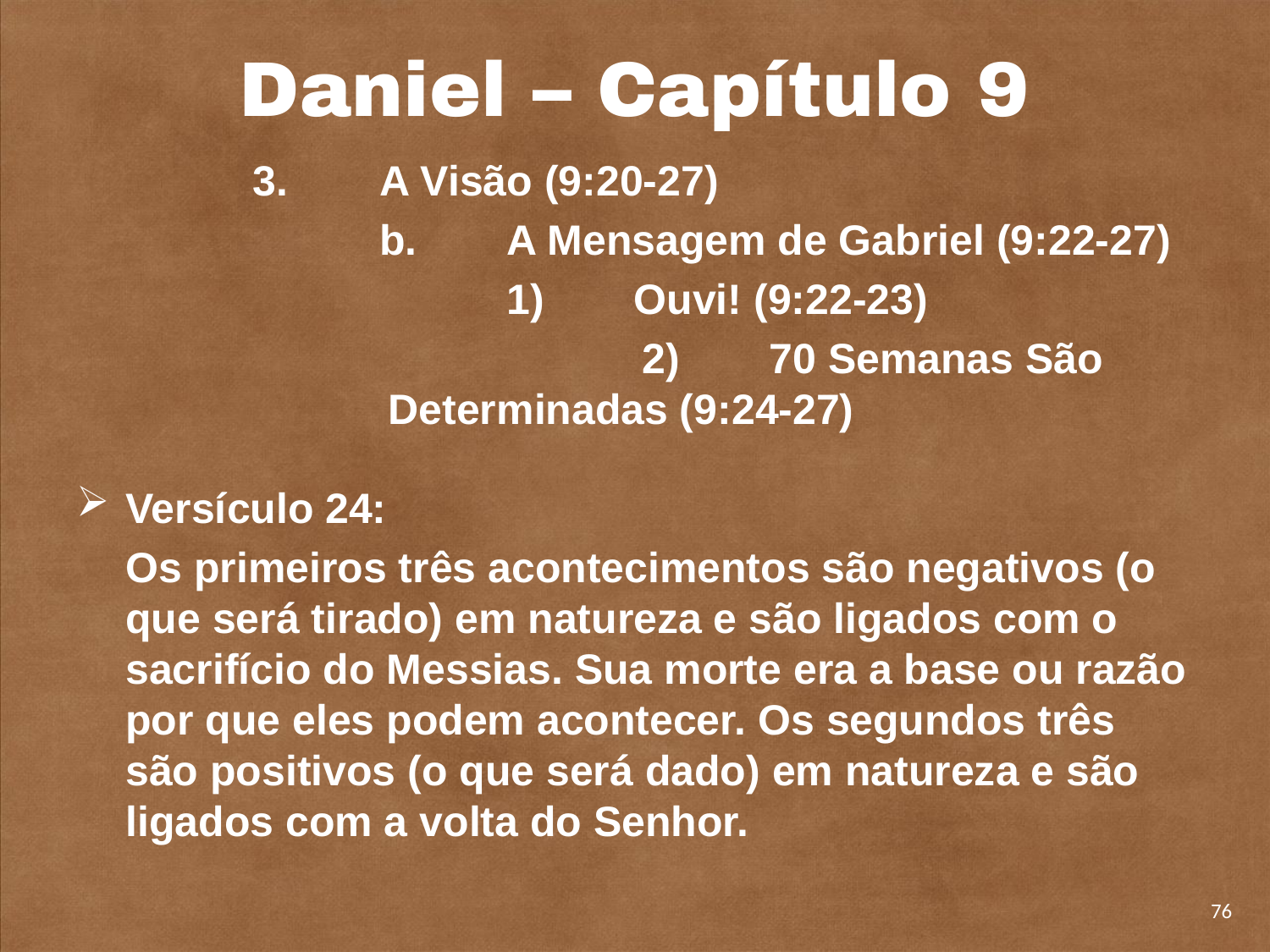

# Daniel – Capítulo 9
	3. 	A Visão (9:20-27)
		b. 	A Mensagem de Gabriel (9:22-27)
			1) 	Ouvi! (9:22-23)
			2) 	70 Semanas São Determinadas (9:24-27)

Versículo 24:
Os primeiros três acontecimentos são negativos (o que será tirado) em natureza e são ligados com o sacrifício do Messias. Sua morte era a base ou razão por que eles podem acontecer. Os segundos três são positivos (o que será dado) em natureza e são ligados com a volta do Senhor.
76